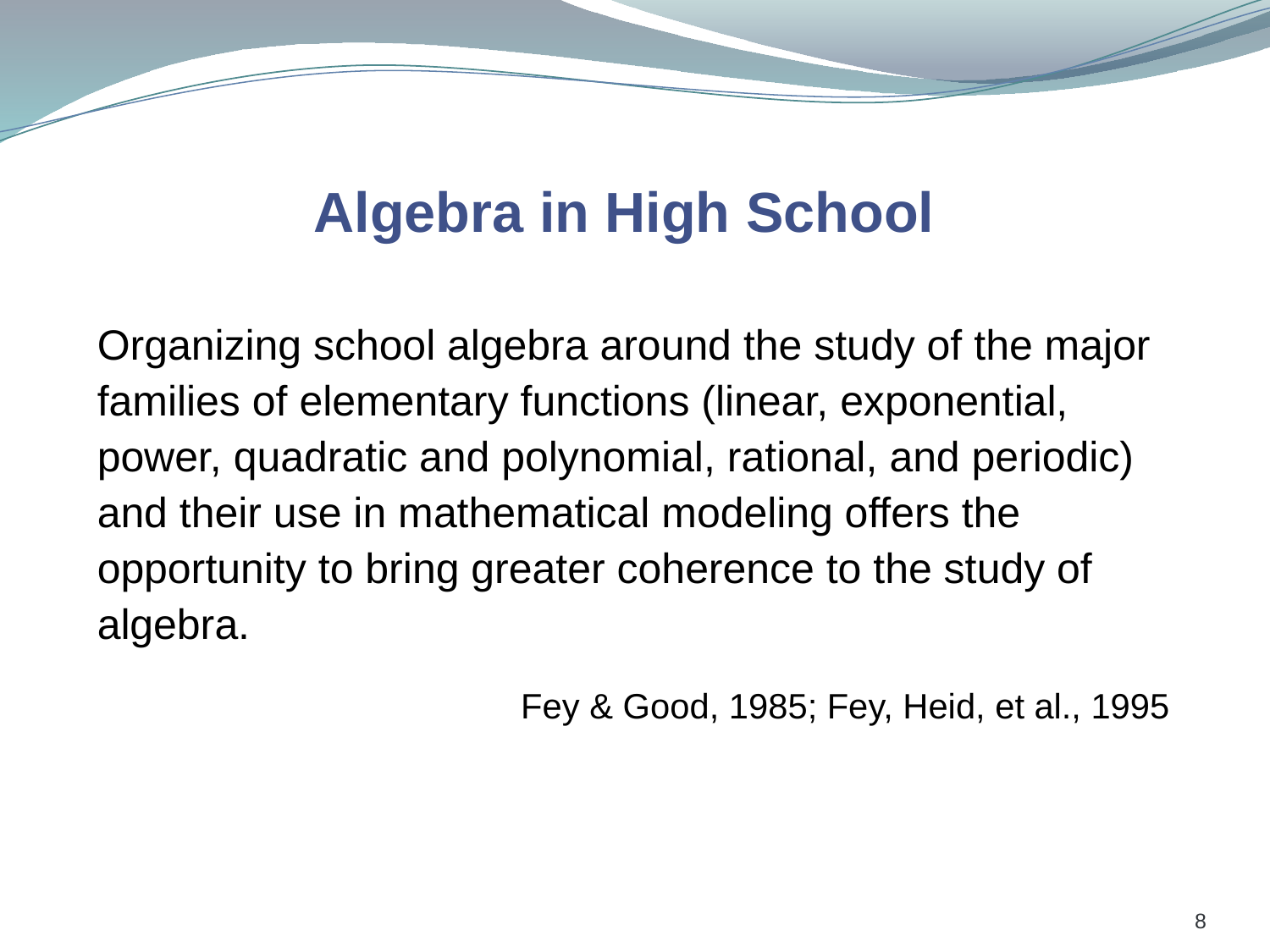

# Algebra in High School
Organizing school algebra around the study of the major families of elementary functions (linear, exponential, power, quadratic and polynomial, rational, and periodic) and their use in mathematical modeling offers the opportunity to bring greater coherence to the study of algebra.
Fey & Good, 1985; Fey, Heid, et al., 1995
8